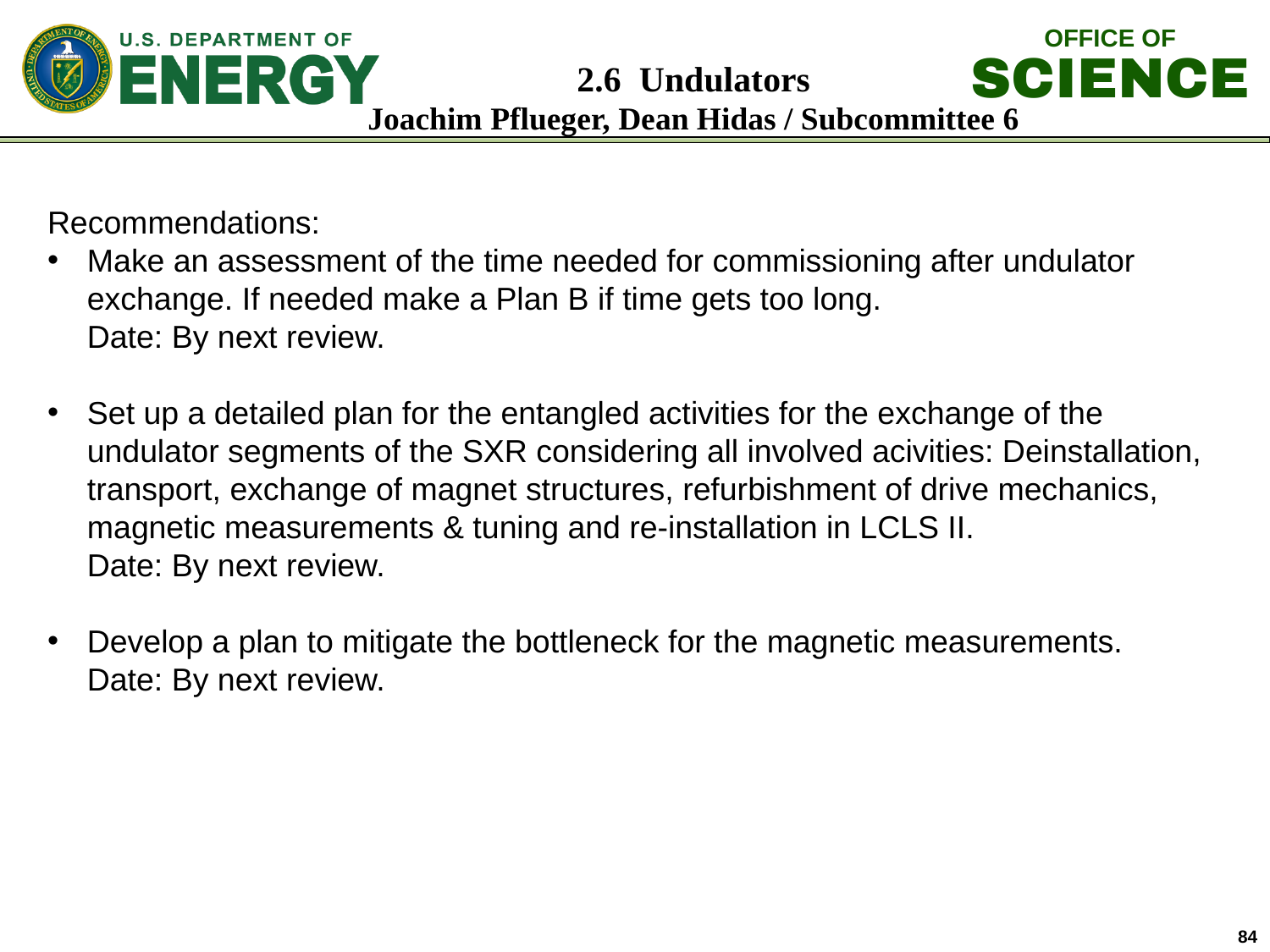

2.6  Undulators
Joachim Pflueger, Dean Hidas / Subcommittee 6
Recommendations:
Make an assessment of the time needed for commissioning after undulator exchange. If needed make a Plan B if time gets too long.
Date: By next review.

Set up a detailed plan for the entangled activities for the exchange of the undulator segments of the SXR considering all involved acivities: Deinstallation, transport, exchange of magnet structures, refurbishment of drive mechanics, magnetic measurements & tuning and re-installation in LCLS II.
Date: By next review.
Develop a plan to mitigate the bottleneck for the magnetic measurements.
Date: By next review.

84